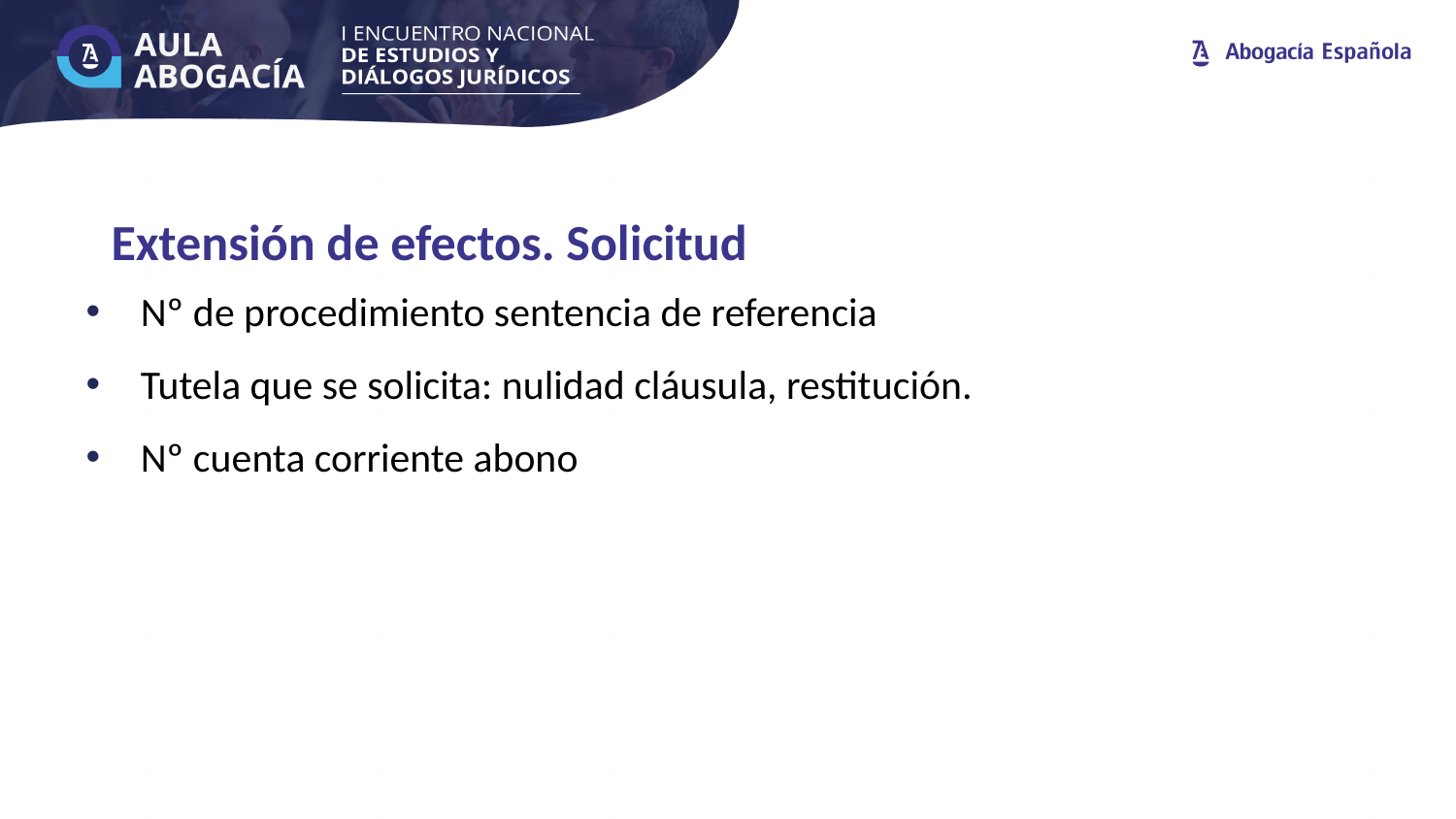

Extensión de efectos. Solicitud
Nº de procedimiento sentencia de referencia
Tutela que se solicita: nulidad cláusula, restitución.
Nº cuenta corriente abono